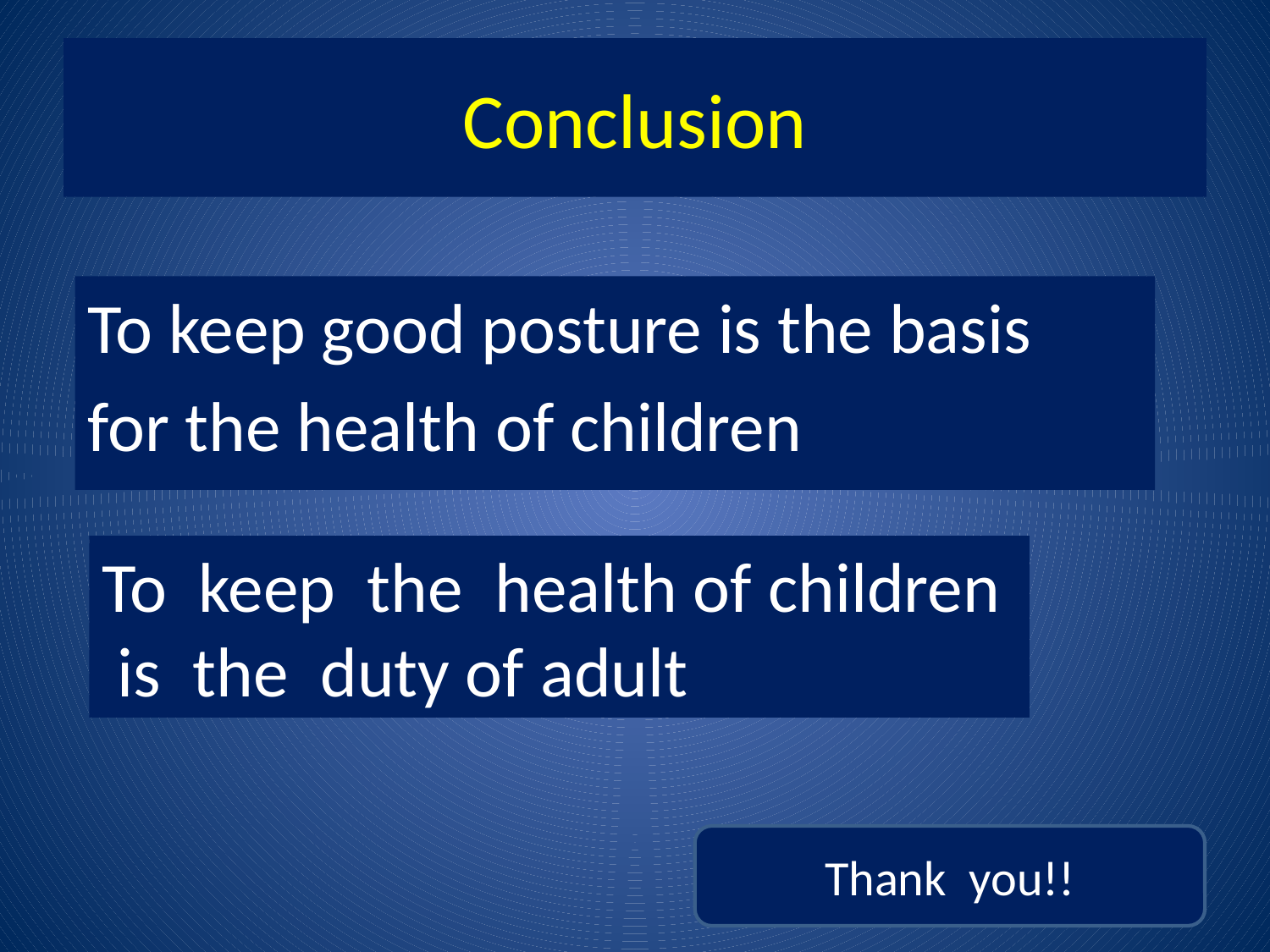

# Conclusion
To keep good posture is the basis
for the health of children
To  keep  the  health of children
 is  the  duty of adult
Thank  you!!